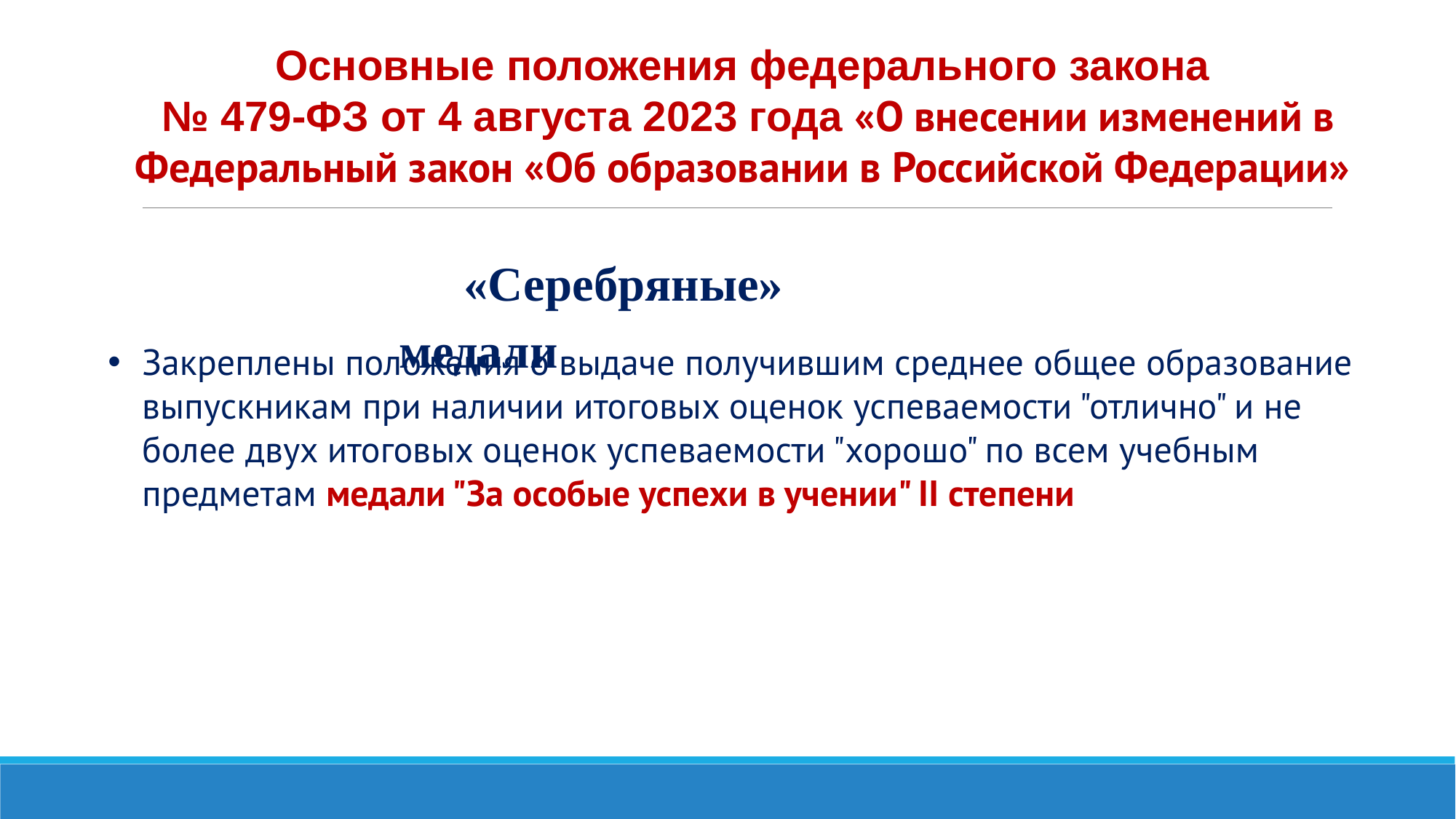

Основные положения федерального закона
 № 479-ФЗ от 4 августа 2023 года «О внесении изменений в Федеральный закон «Об образовании в Российской Федерации»

«Серебряные» медали
Закреплены положения о выдаче получившим среднее общее образование выпускникам при наличии итоговых оценок успеваемости "отлично" и не более двух итоговых оценок успеваемости "хорошо" по всем учебным предметам медали "За особые успехи в учении" II степени